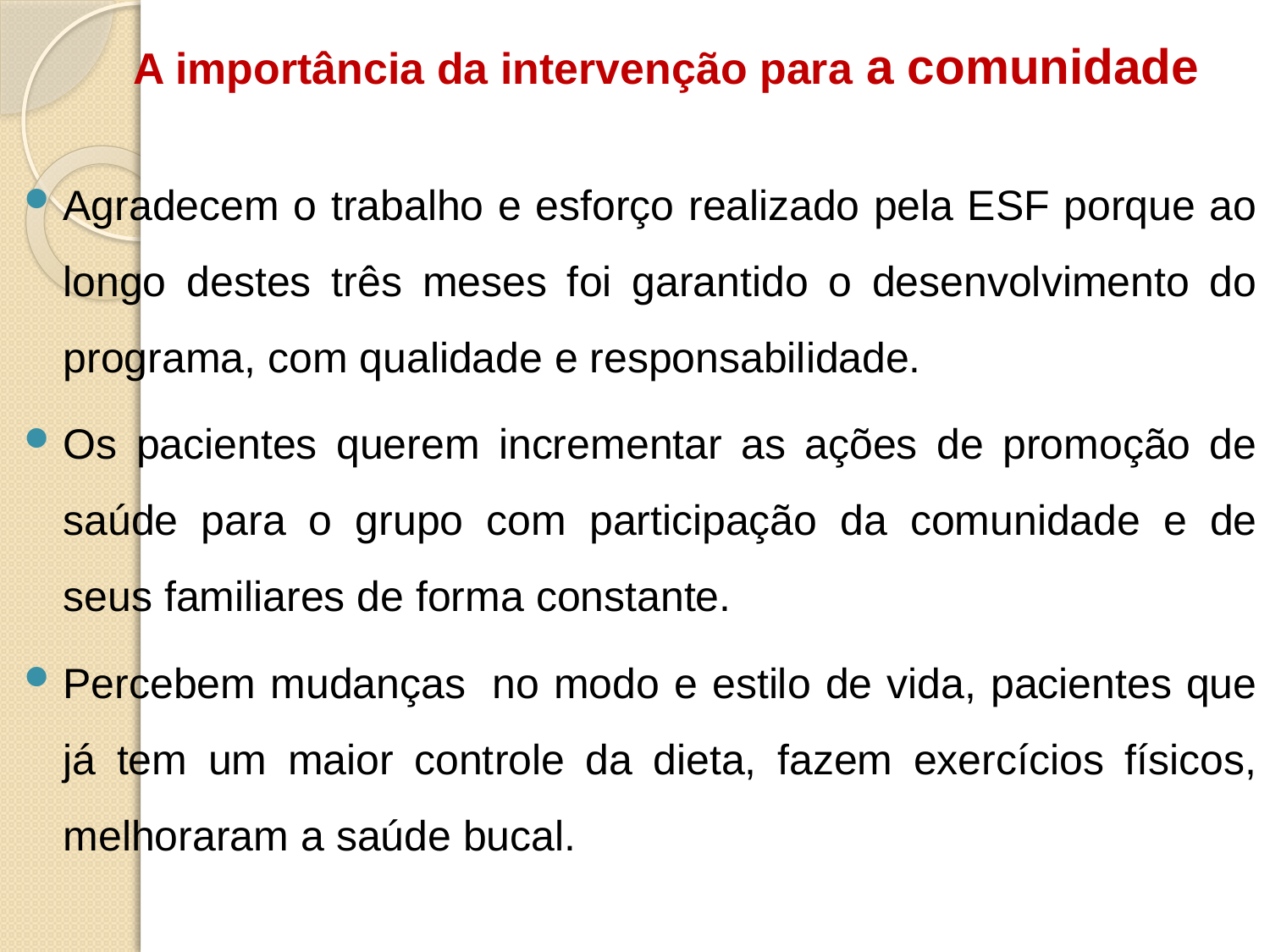

A importância da intervenção para a comunidade
Agradecem o trabalho e esforço realizado pela ESF porque ao longo destes três meses foi garantido o desenvolvimento do programa, com qualidade e responsabilidade.
Os pacientes querem incrementar as ações de promoção de saúde para o grupo com participação da comunidade e de seus familiares de forma constante.
Percebem mudanças  no modo e estilo de vida, pacientes que já tem um maior controle da dieta, fazem exercícios físicos, melhoraram a saúde bucal.